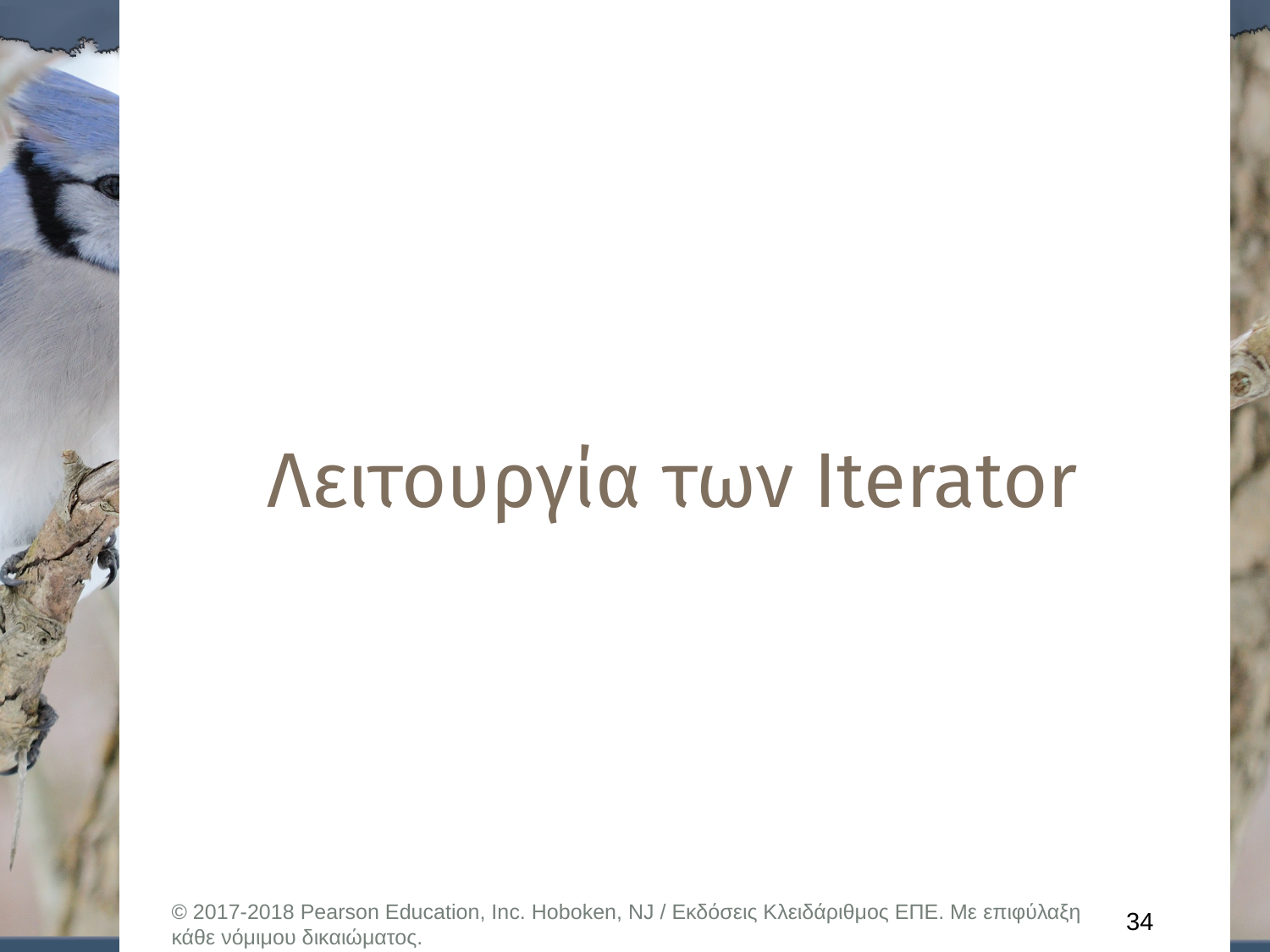

# Λειτουργία των Iterator
© 2017-2018 Pearson Education, Inc. Hoboken, NJ / Εκδόσεις Κλειδάριθμος ΕΠΕ. Με επιφύλαξη κάθε νόμιμου δικαιώματος.